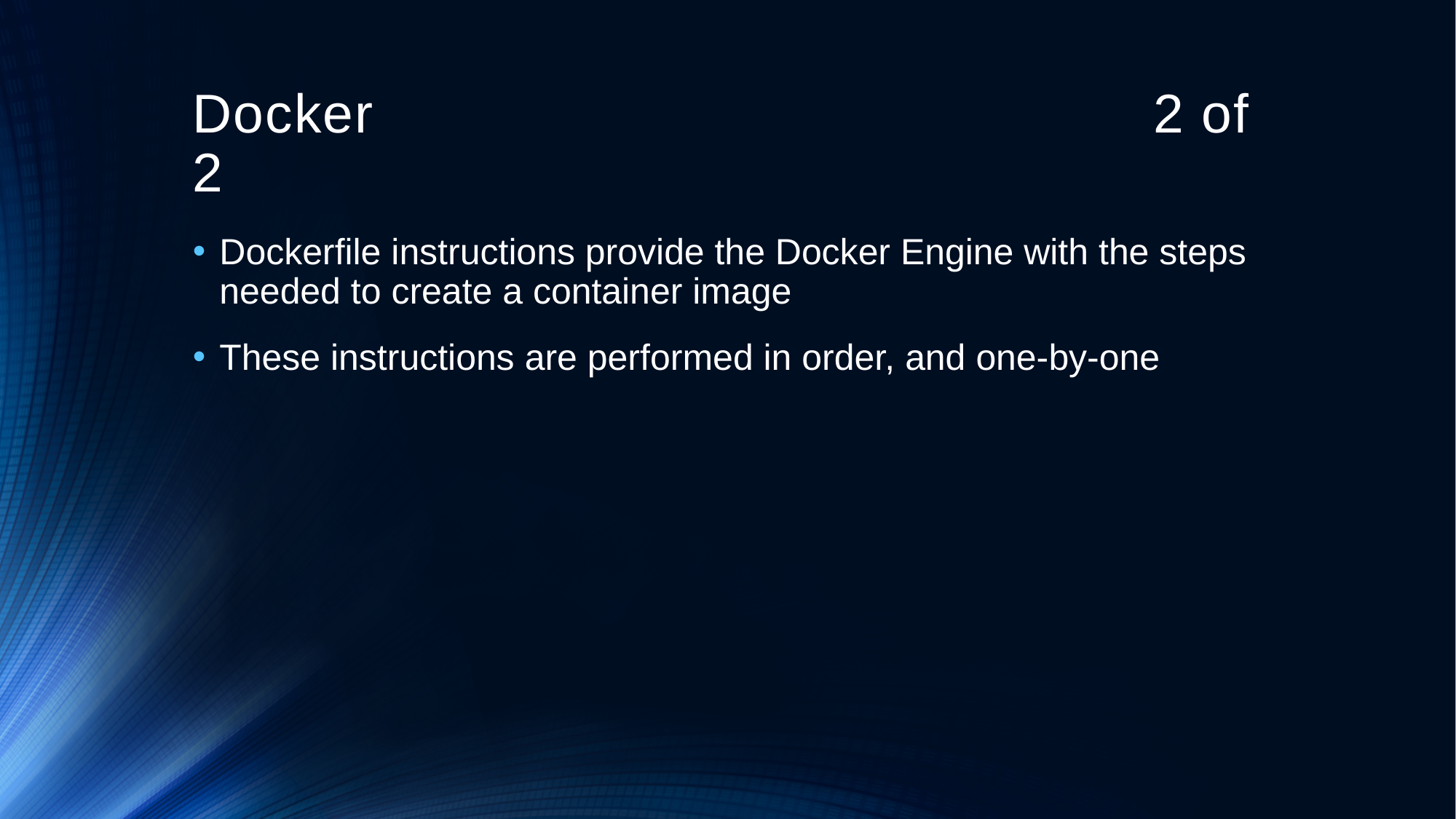

# Docker                                               2 of 2
Dockerfile instructions provide the Docker Engine with the steps needed to create a container image
These instructions are performed in order, and one-by-one